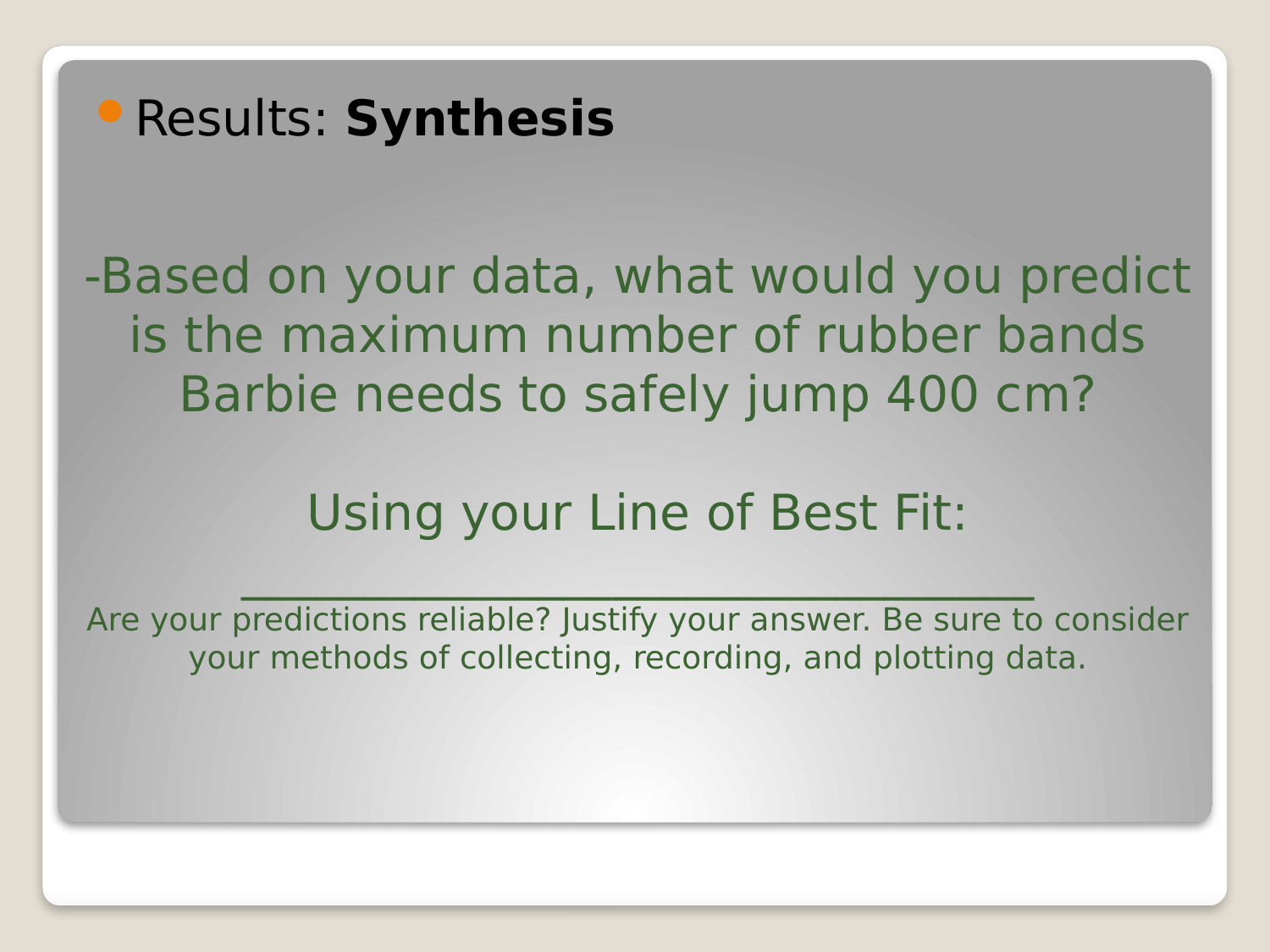

Results: Synthesis
# -Based on your data, what would you predict is the maximum number of rubber bands Barbie needs to safely jump 400 cm? Using your Line of Best Fit: ________________________________ Are your predictions reliable? Justify your answer. Be sure to consider your methods of collecting, recording, and plotting data.